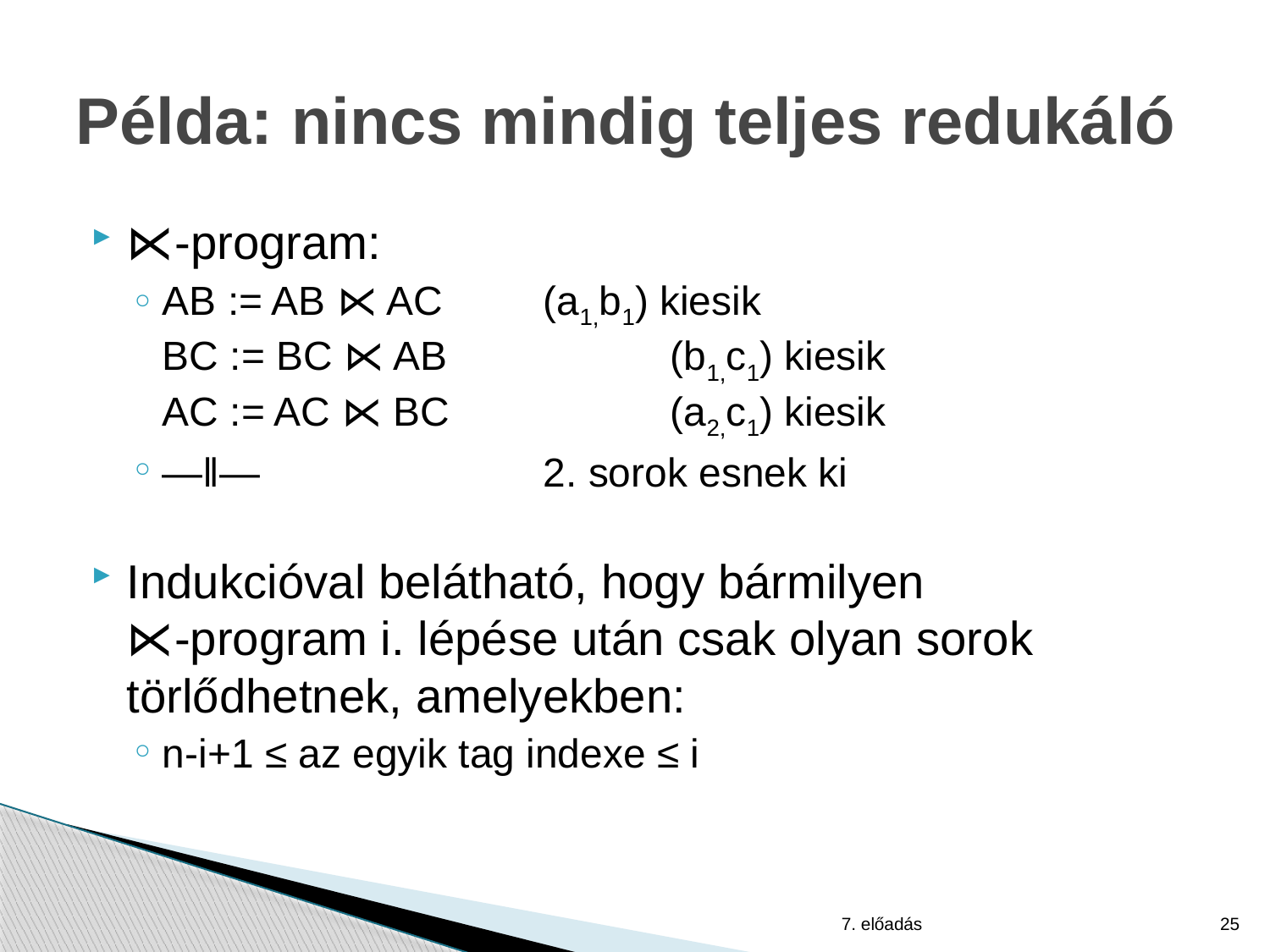

# Példa: nincs mindig teljes redukáló
⋉-program:
AB := AB ⋉ AC 	(a1,b1) kiesik
BC := BC ⋉ AB		(b1,c1) kiesik
AC := AC ⋉ BC		(a2,c1) kiesik
―‖― 			2. sorok esnek ki
Indukcióval belátható, hogy bármilyen
⋉-program i. lépése után csak olyan sorok törlődhetnek, amelyekben:
n-i+1 ≤ az egyik tag indexe ≤ i
7. előadás
25